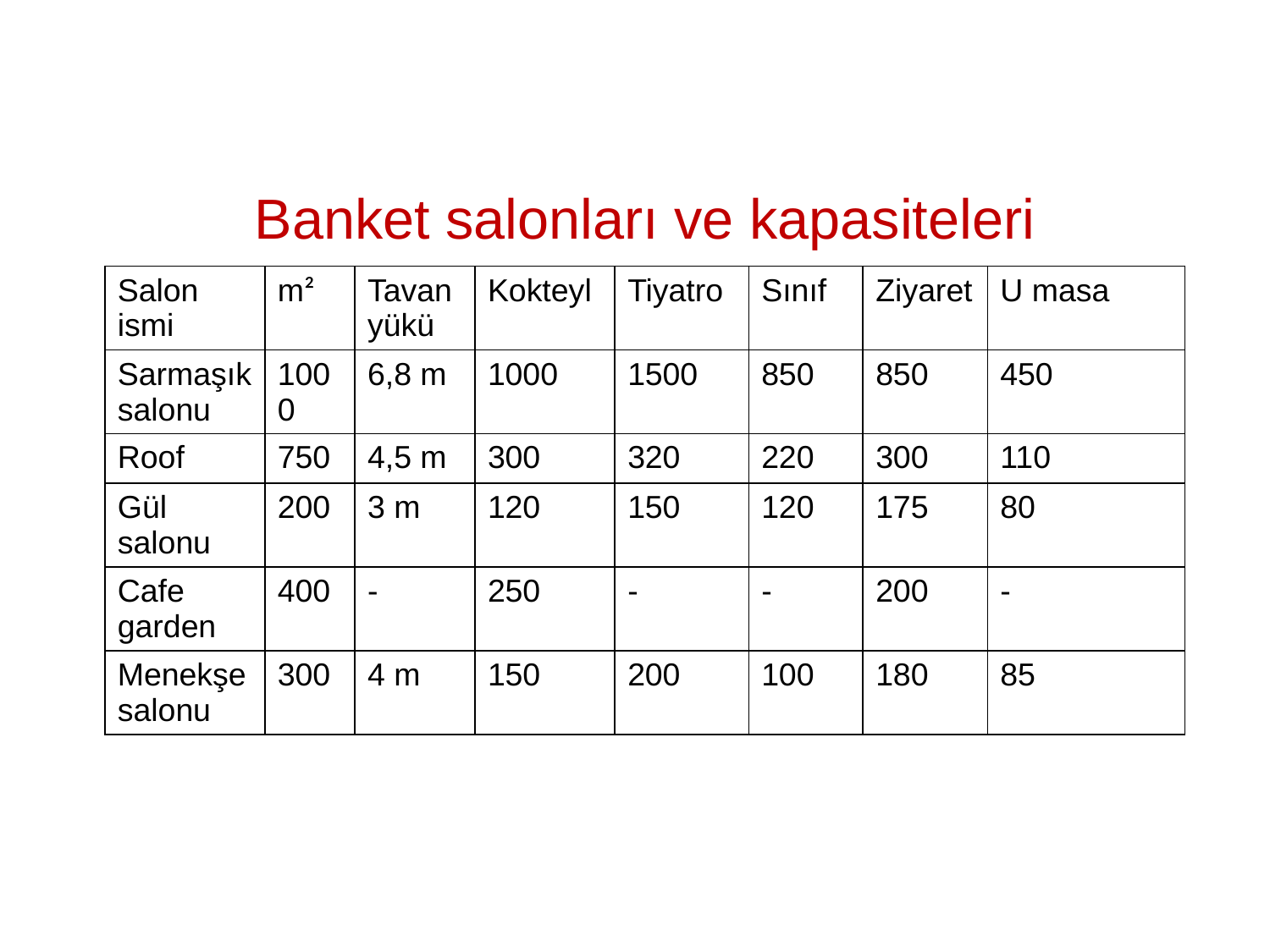

Banket salonları ve kapasiteleri
| Salon ismi | m² | Tavan yükü | Kokteyl | Tiyatro | Sınıf | Ziyaret | U masa |
| --- | --- | --- | --- | --- | --- | --- | --- |
| Sarmaşık salonu | 1000 | 6,8 m | 1000 | 1500 | 850 | 850 | 450 |
| Roof | 750 | 4,5 m | 300 | 320 | 220 | 300 | 110 |
| Gül salonu | 200 | 3 m | 120 | 150 | 120 | 175 | 80 |
| Cafe garden | 400 | - | 250 | - | - | 200 | - |
| Menekşe salonu | 300 | 4 m | 150 | 200 | 100 | 180 | 85 |